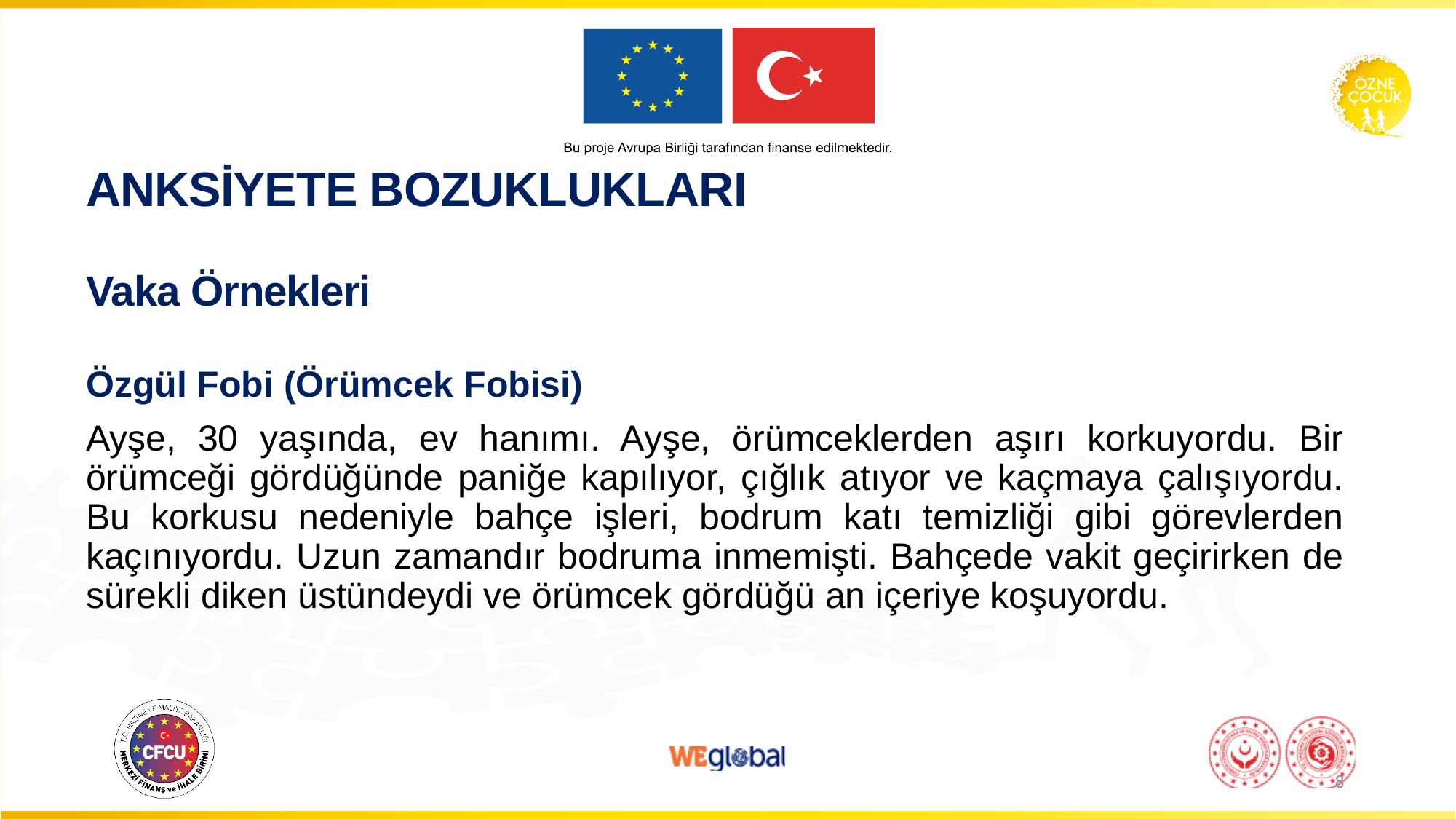

# ANKSİYETE BOZUKLUKLARI Vaka Örnekleri
Özgül Fobi (Örümcek Fobisi)
Ayşe, 30 yaşında, ev hanımı. Ayşe, örümceklerden aşırı korkuyordu. Bir örümceği gördüğünde paniğe kapılıyor, çığlık atıyor ve kaçmaya çalışıyordu. Bu korkusu nedeniyle bahçe işleri, bodrum katı temizliği gibi görevlerden kaçınıyordu. Uzun zamandır bodruma inmemişti. Bahçede vakit geçirirken de sürekli diken üstündeydi ve örümcek gördüğü an içeriye koşuyordu.

8